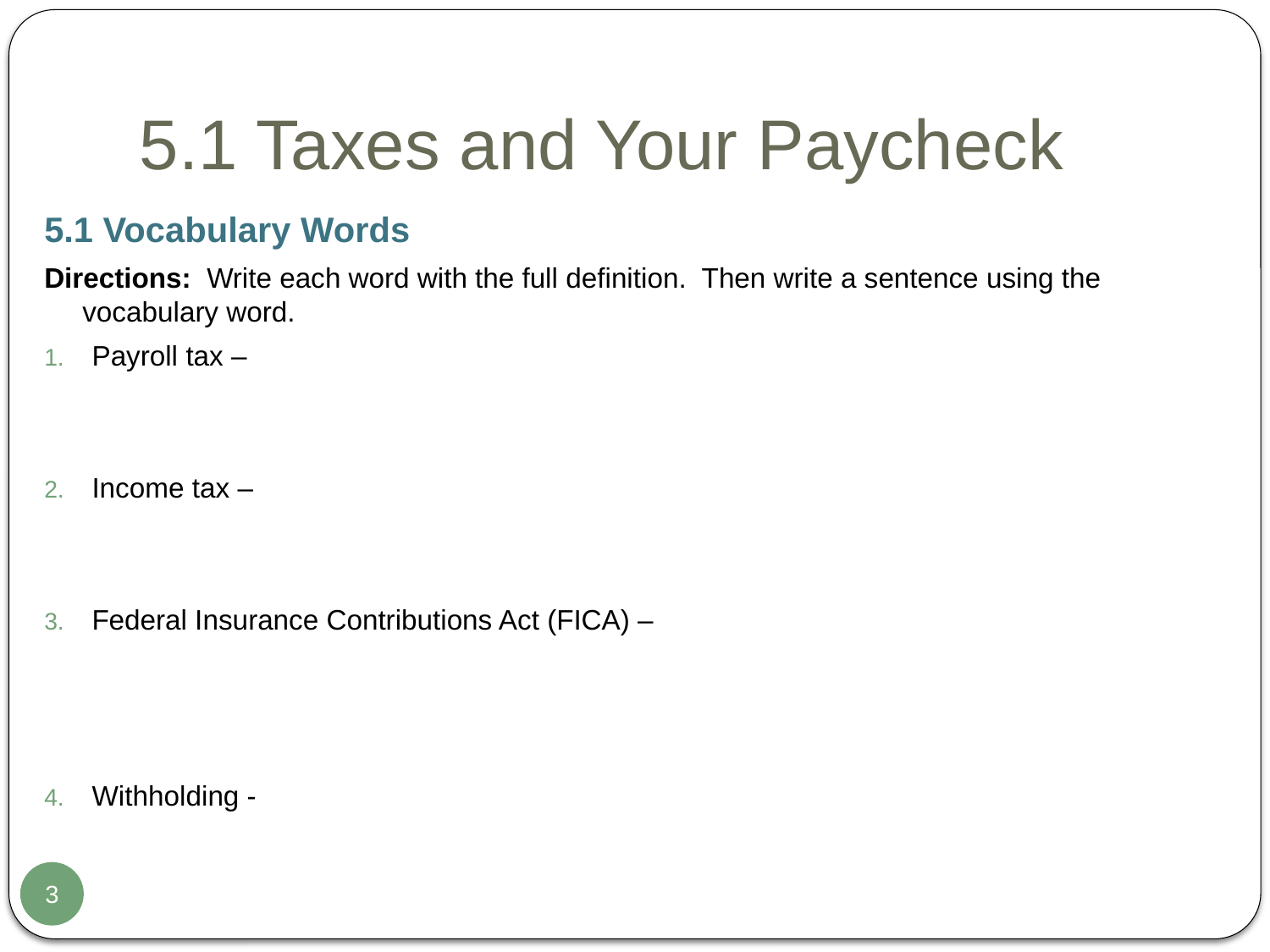

# 5.1 Taxes and Your Paycheck
5.1 Vocabulary Words
Directions:  Write each word with the full definition.  Then write a sentence using the vocabulary word.
Payroll tax –

Income tax –

Federal Insurance Contributions Act (FICA) –

Withholding -

3